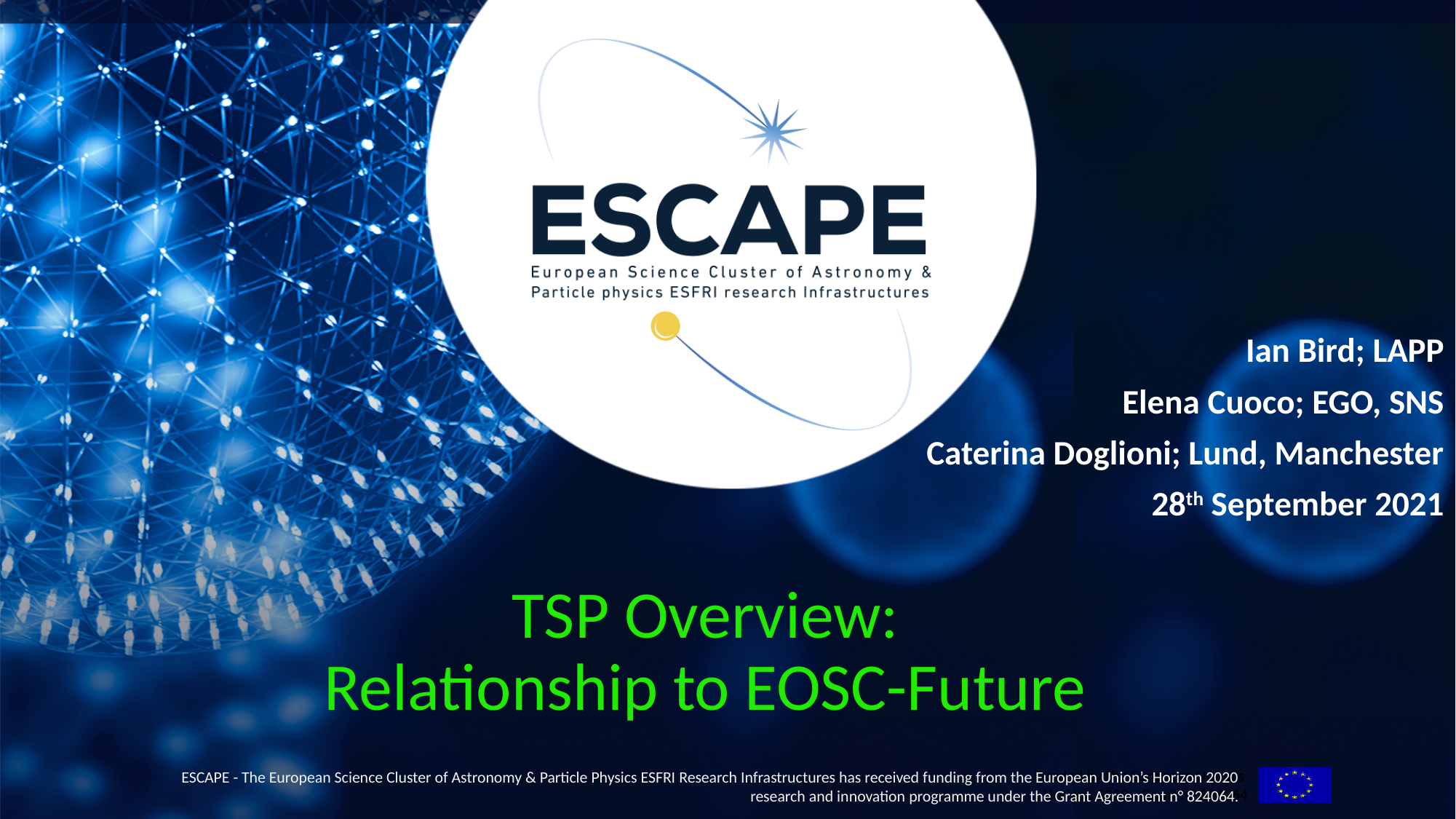

Ian Bird; LAPP
Elena Cuoco; EGO, SNS
Caterina Doglioni; Lund, Manchester
28th September 2021
# TSP Overview: Relationship to EOSC-Future